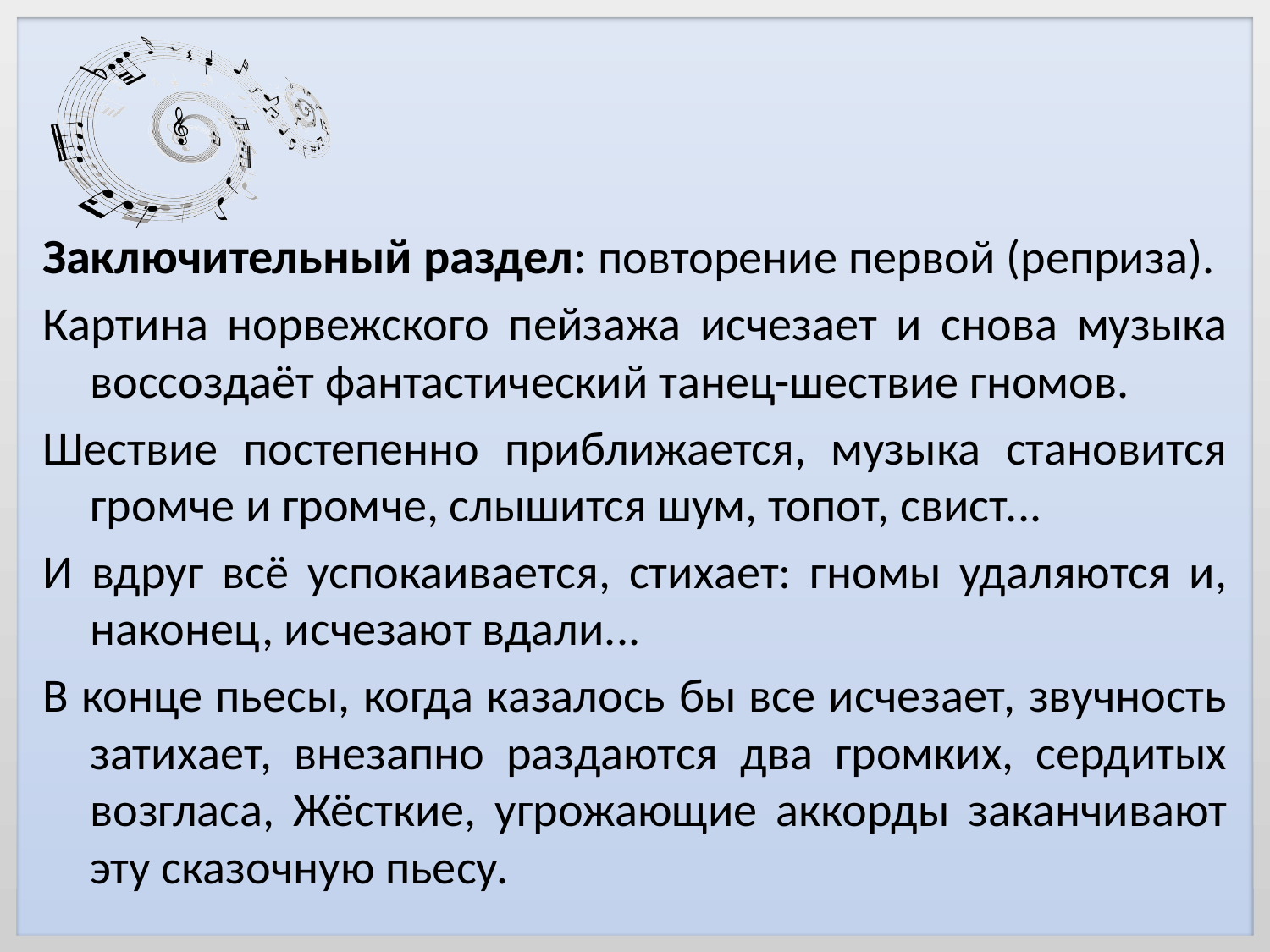

Заключительный раздел: повторение первой (реприза).
Картина норвежского пейзажа исчезает и снова музыка воссоздаёт фантастический танец-шествие гномов.
Шествие постепенно приближается, музыка становится громче и громче, слышится шум, топот, свист...
И вдруг всё успокаивается, стихает: гномы удаляются и, наконец, исчезают вдали...
В конце пьесы, когда казалось бы все исчезает, звучность затихает, внезапно раздаются два громких, сердитых возгласа, Жёсткие, угрожающие аккорды заканчивают эту сказочную пьесу.